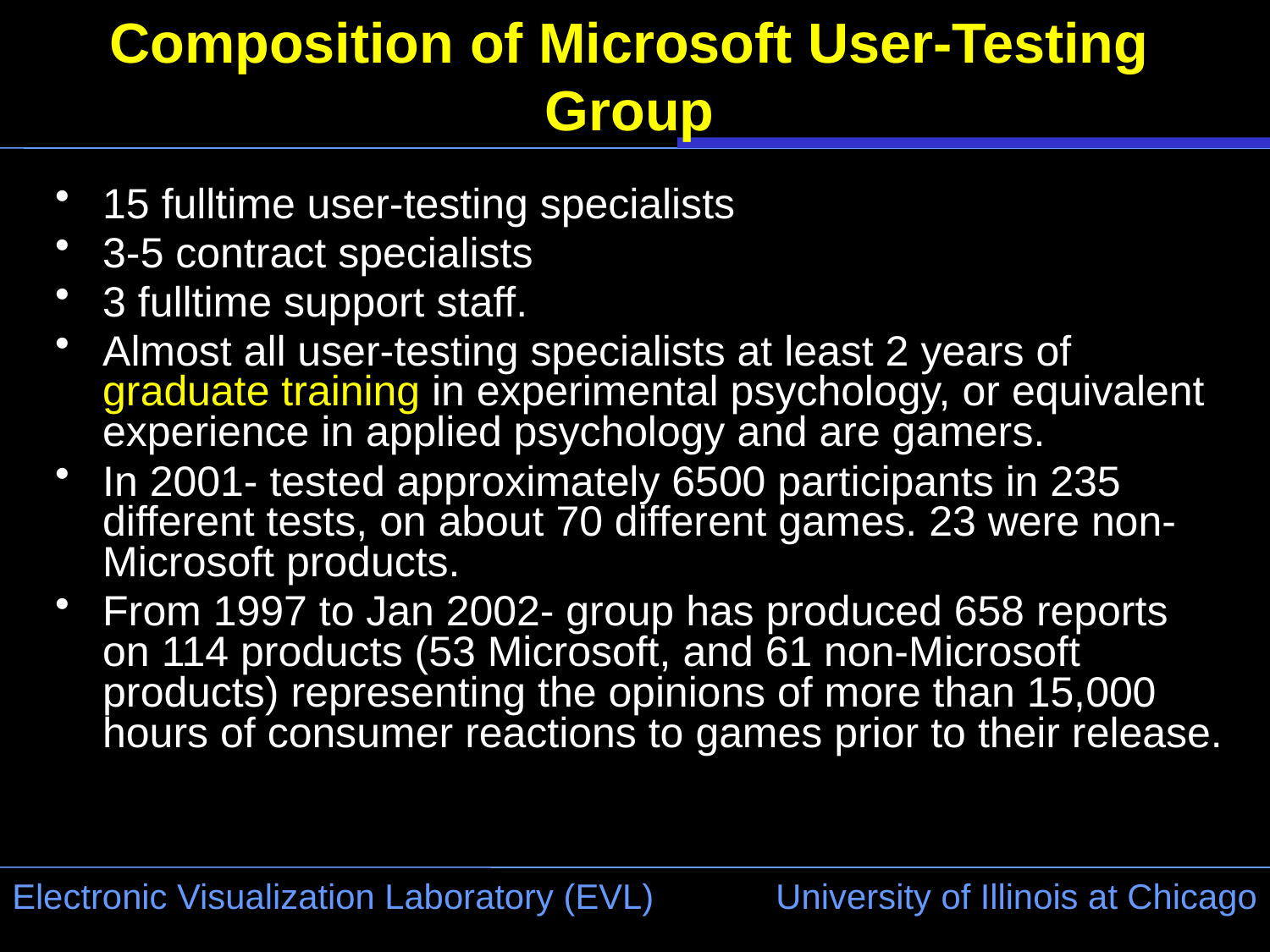

# Composition of Microsoft User-Testing Group
15 fulltime user-testing specialists
3-5 contract specialists
3 fulltime support staff.
Almost all user-testing specialists at least 2 years of graduate training in experimental psychology, or equivalent experience in applied psychology and are gamers.
In 2001- tested approximately 6500 participants in 235 different tests, on about 70 different games. 23 were non-Microsoft products.
From 1997 to Jan 2002- group has produced 658 reports on 114 products (53 Microsoft, and 61 non-Microsoft products) representing the opinions of more than 15,000 hours of consumer reactions to games prior to their release.